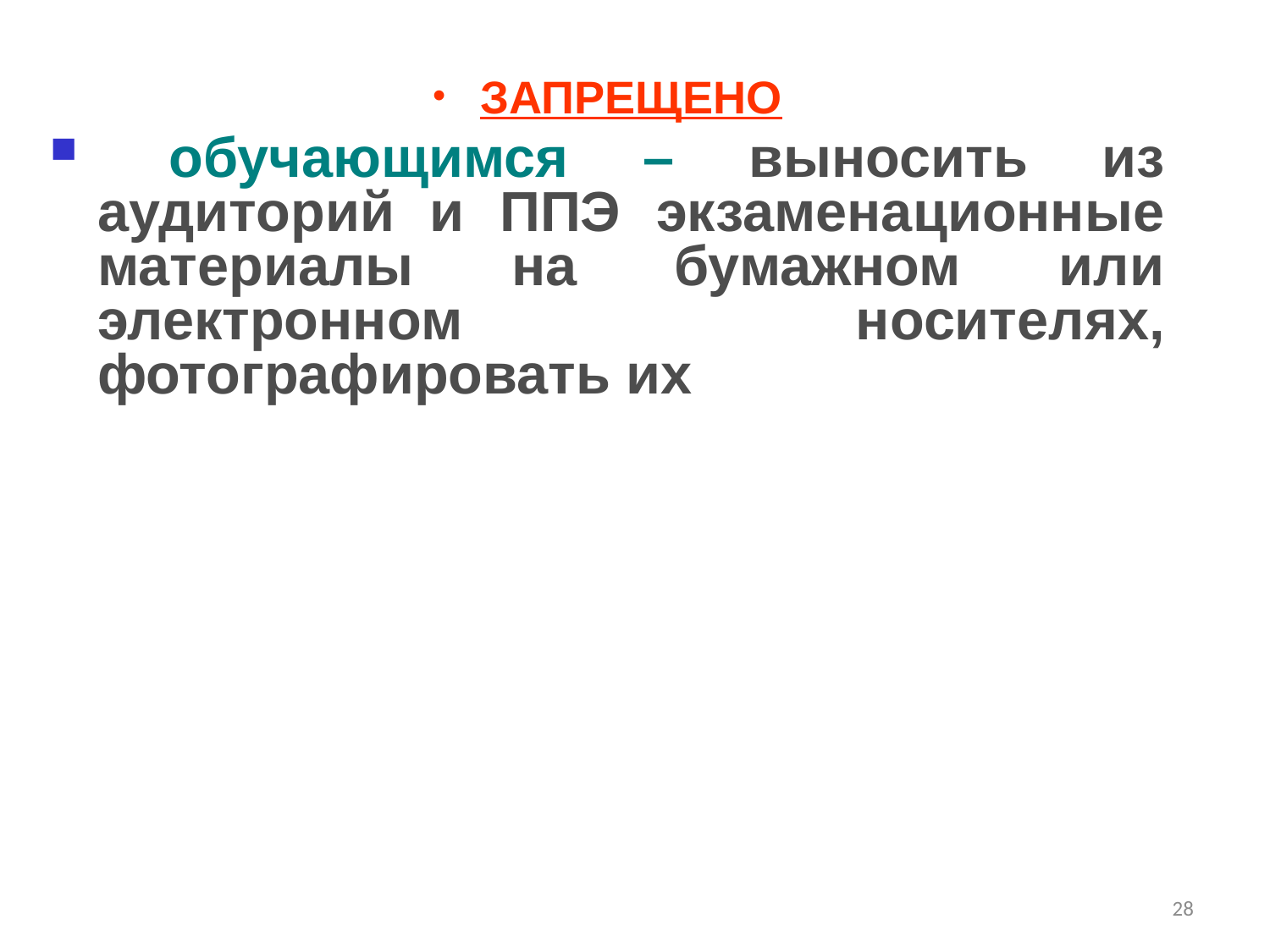

# ЗАПРЕЩЕНО
 обучающимся – выносить из аудиторий и ППЭ экзаменационные материалы на бумажном или электронном носителях, фотографировать их
28